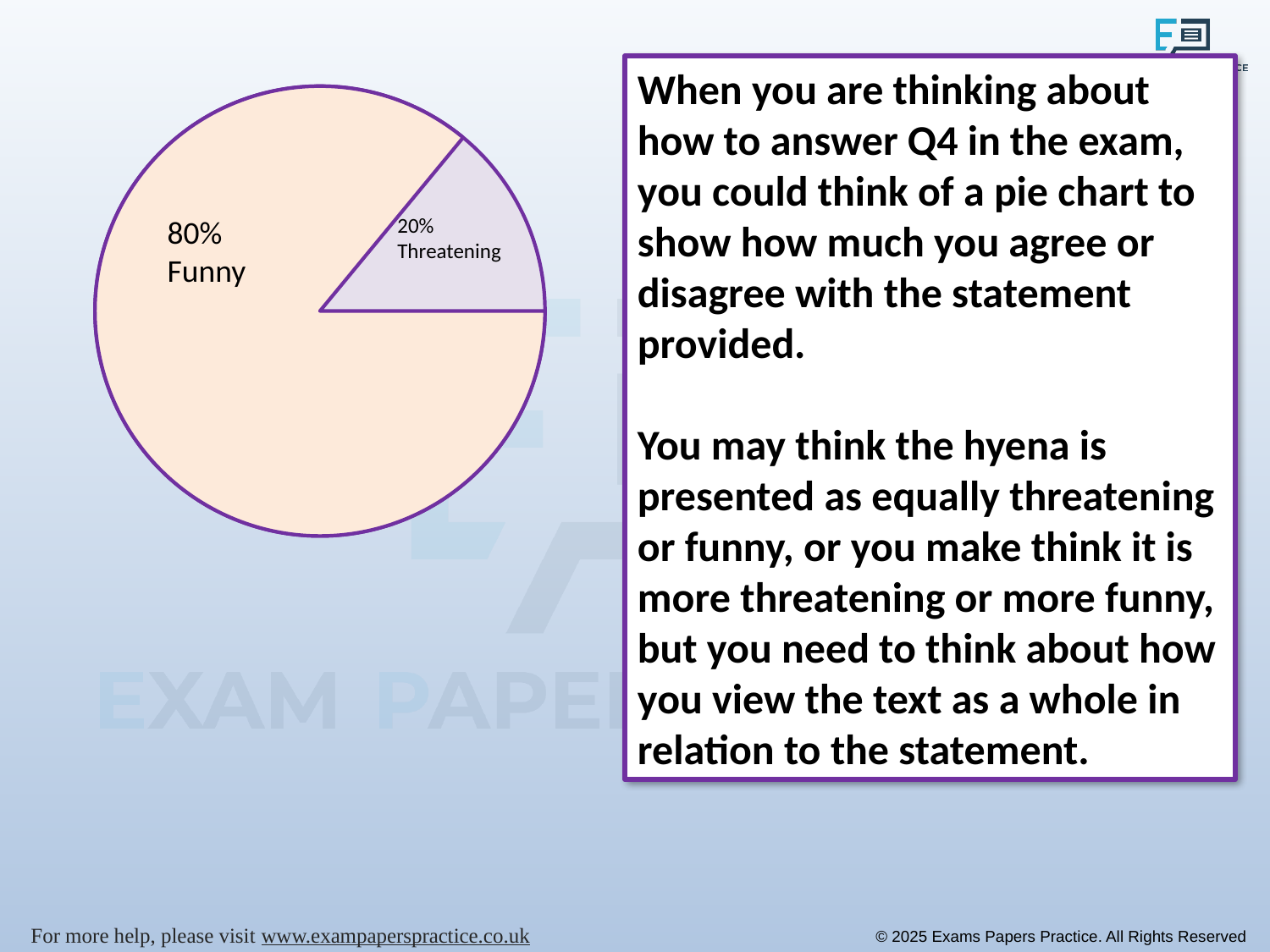

When you are thinking about how to answer Q4 in the exam, you could think of a pie chart to show how much you agree or disagree with the statement provided.

You may think the hyena is presented as equally threatening or funny, or you make think it is more threatening or more funny, but you need to think about how you view the text as a whole in relation to the statement.

20%
Threatening
80%
Funny